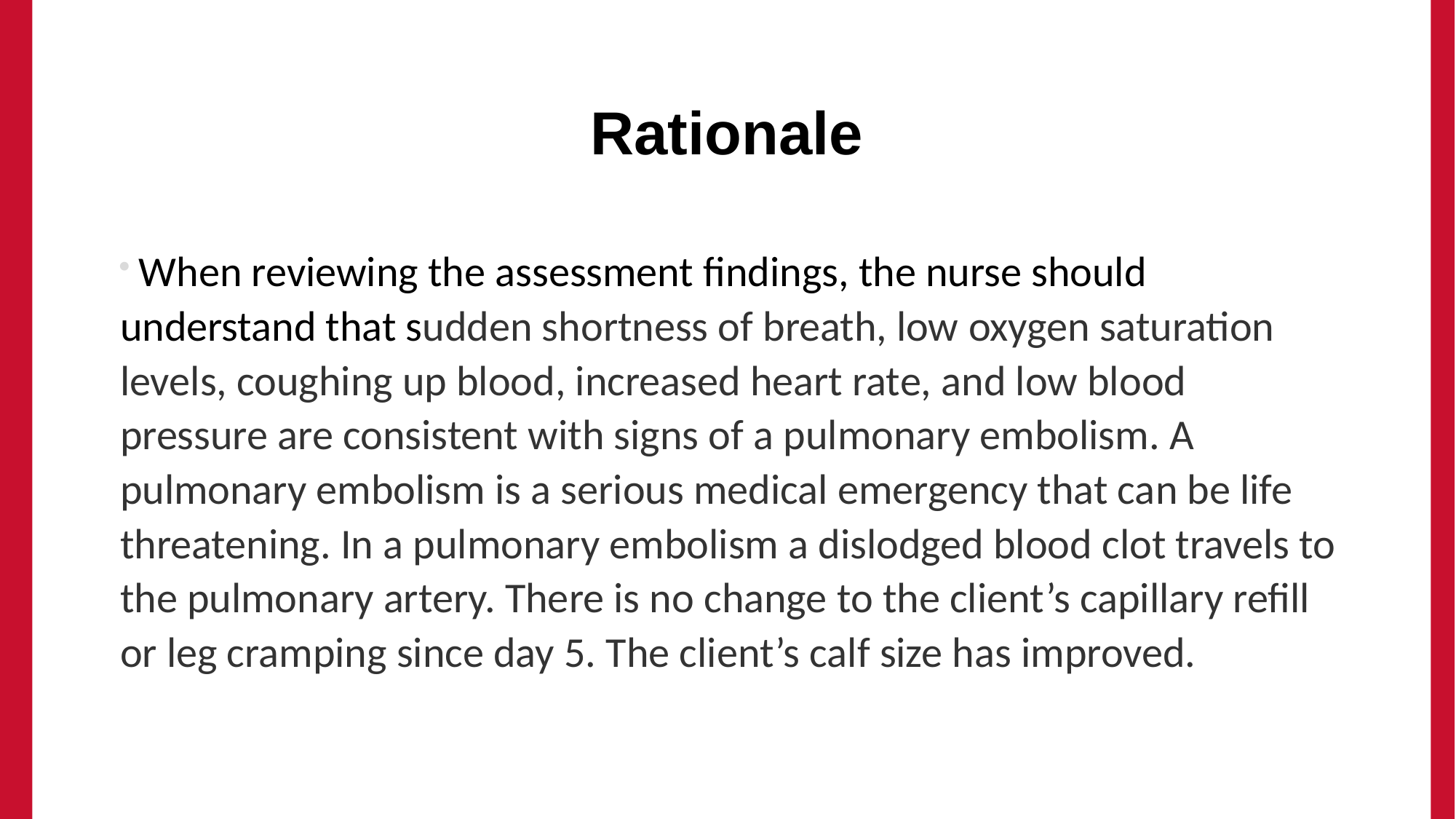

# Rationale
 When reviewing the assessment findings, the nurse should understand that sudden shortness of breath, low oxygen saturation levels, coughing up blood, increased heart rate, and low blood pressure are consistent with signs of a pulmonary embolism. A pulmonary embolism is a serious medical emergency that can be life threatening. In a pulmonary embolism a dislodged blood clot travels to the pulmonary artery. There is no change to the client’s capillary refill or leg cramping since day 5. The client’s calf size has improved.